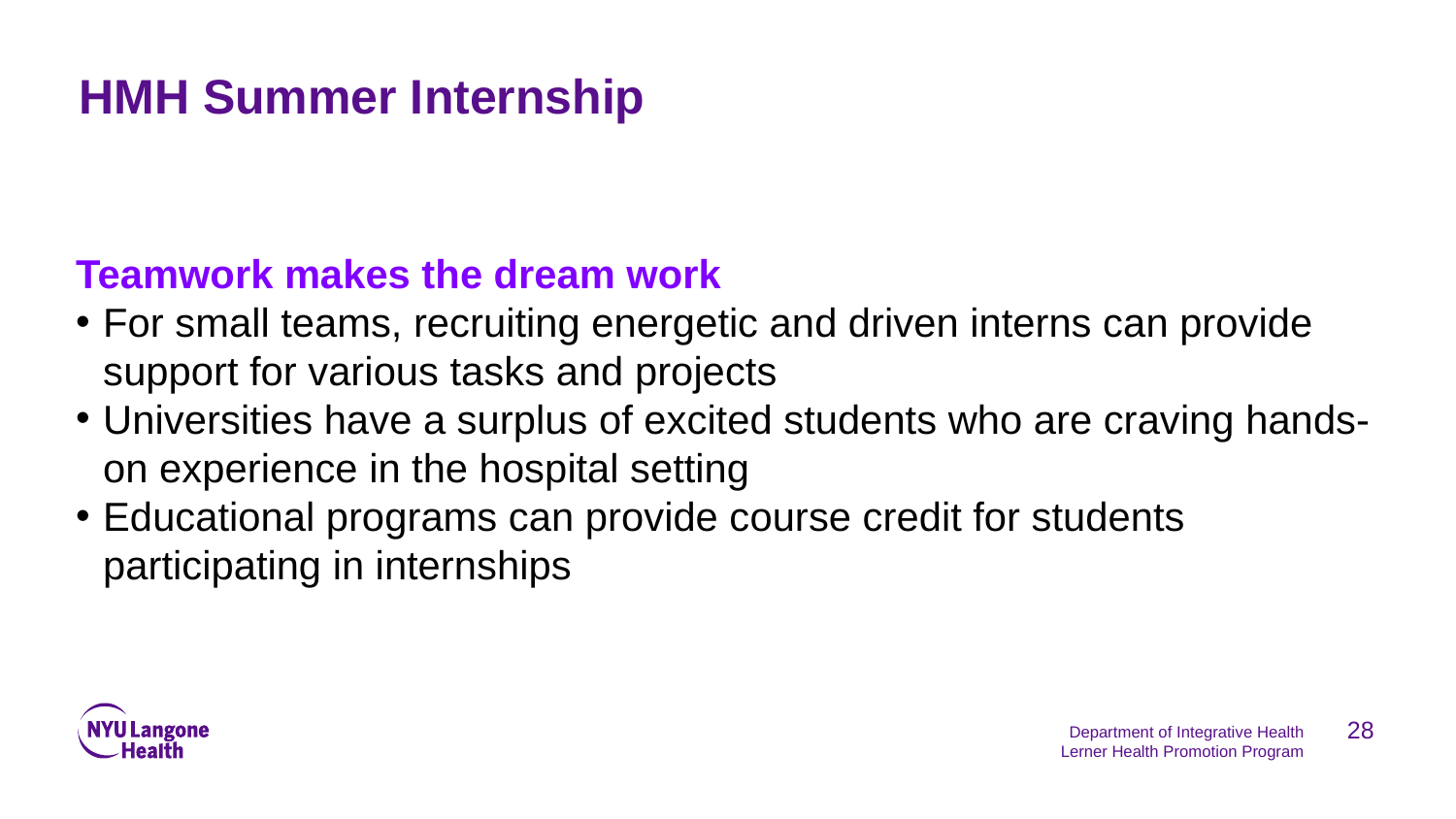

# HMH Summer Internship
Teamwork makes the dream work
For small teams, recruiting energetic and driven interns can provide support for various tasks and projects
Universities have a surplus of excited students who are craving hands-on experience in the hospital setting
Educational programs can provide course credit for students participating in internships
28
Department of Integrative Health
Lerner Health Promotion Program